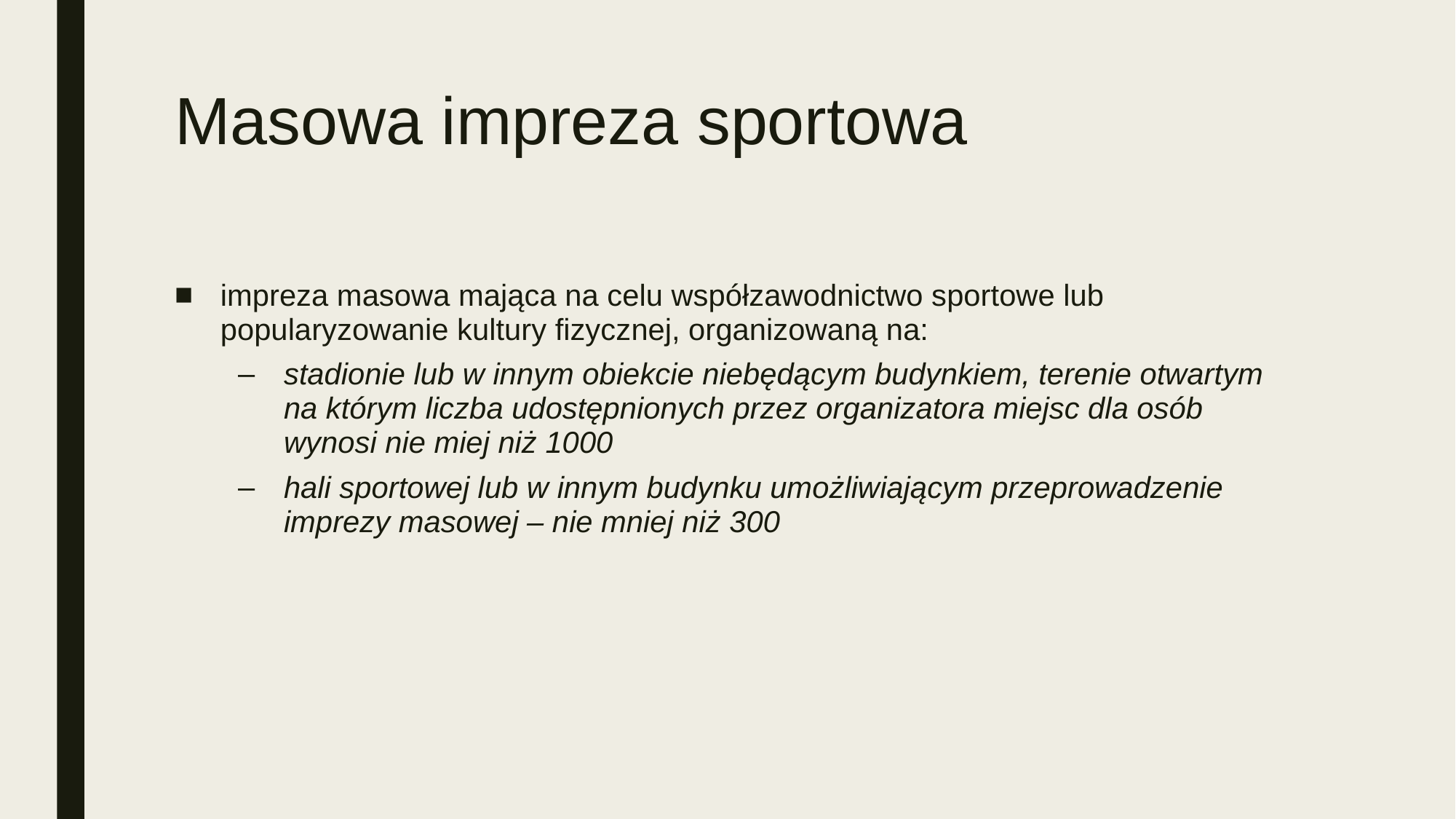

# Masowa impreza sportowa
impreza masowa mająca na celu współzawodnictwo sportowe lub popularyzowanie kultury fizycznej, organizowaną na:
stadionie lub w innym obiekcie niebędącym budynkiem, terenie otwartym na którym liczba udostępnionych przez organizatora miejsc dla osób wynosi nie miej niż 1000
hali sportowej lub w innym budynku umożliwiającym przeprowadzenie imprezy masowej – nie mniej niż 300